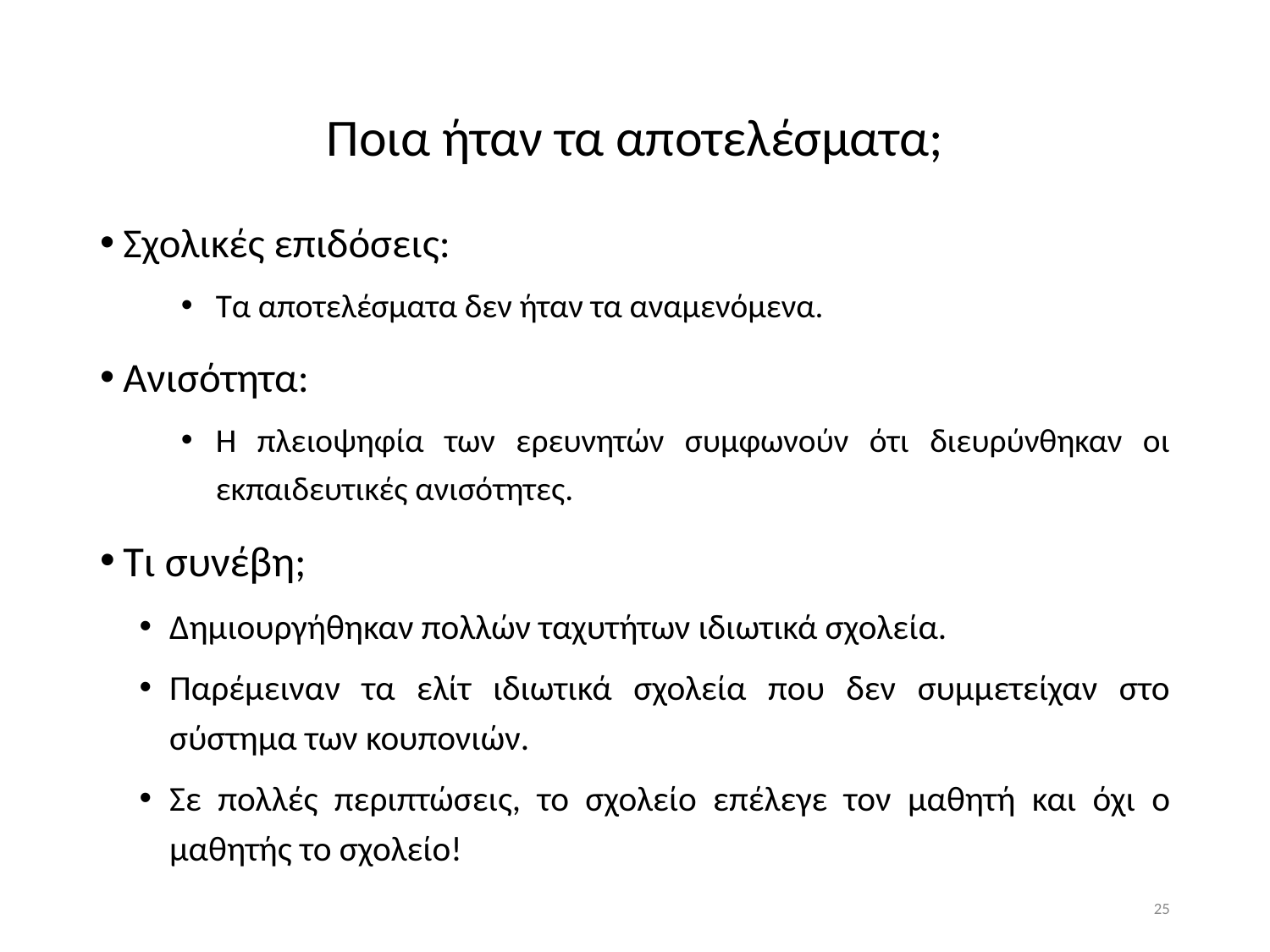

Ποια ήταν τα αποτελέσματα;
Σχολικές επιδόσεις:
Τα αποτελέσματα δεν ήταν τα αναμενόμενα.
Ανισότητα:
Η πλειοψηφία των ερευνητών συμφωνούν ότι διευρύνθηκαν οι εκπαιδευτικές ανισότητες.
Τι συνέβη;
Δημιουργήθηκαν πολλών ταχυτήτων ιδιωτικά σχολεία.
Παρέμειναν τα ελίτ ιδιωτικά σχολεία που δεν συμμετείχαν στο σύστημα των κουπονιών.
Σε πολλές περιπτώσεις, το σχολείο επέλεγε τον μαθητή και όχι ο μαθητής το σχολείο!

25